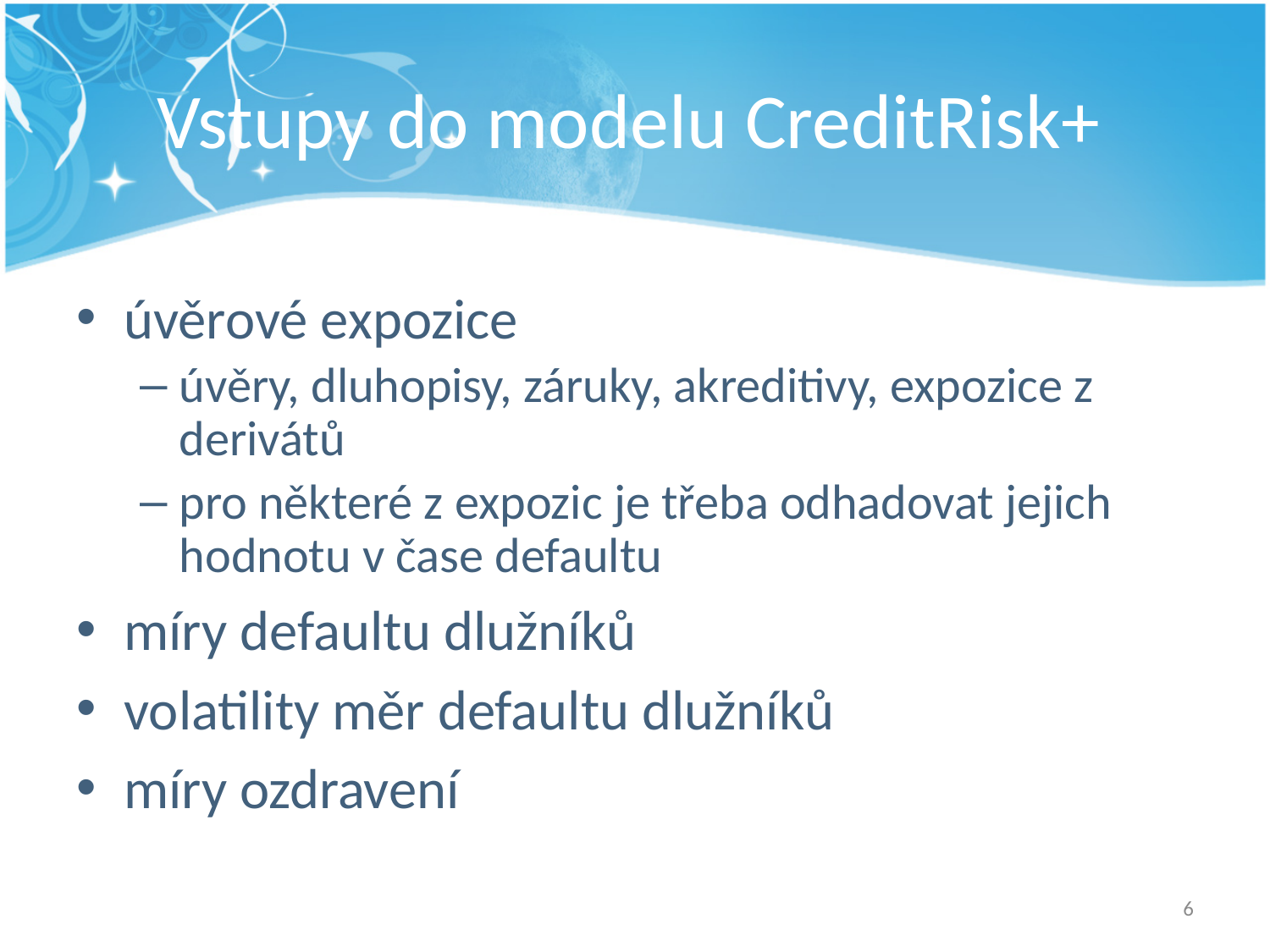

# Vstupy do modelu CreditRisk+
úvěrové expozice
úvěry, dluhopisy, záruky, akreditivy, expozice z derivátů
pro některé z expozic je třeba odhadovat jejich hodnotu v čase defaultu
míry defaultu dlužníků
volatility měr defaultu dlužníků
míry ozdravení
6